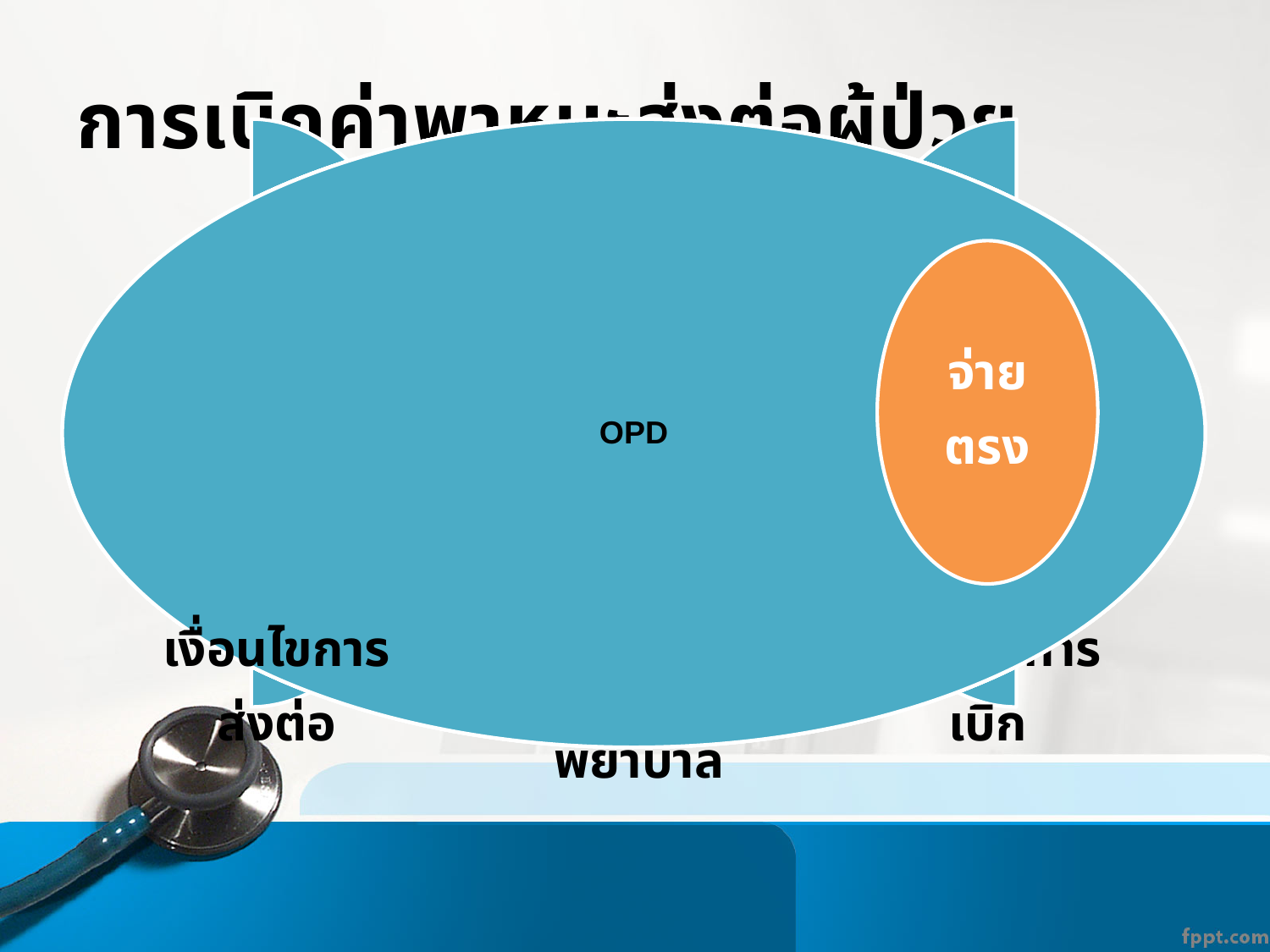

# การเบิกค่าพาหนะส่งต่อผู้ป่วย
เงื่อนไขการส่งต่อ
ผู้ป่วย
IPD
OPD
เงื่อนไขสถานพยาบาล
เงื่อนไขการเบิก
จ่ายตรง